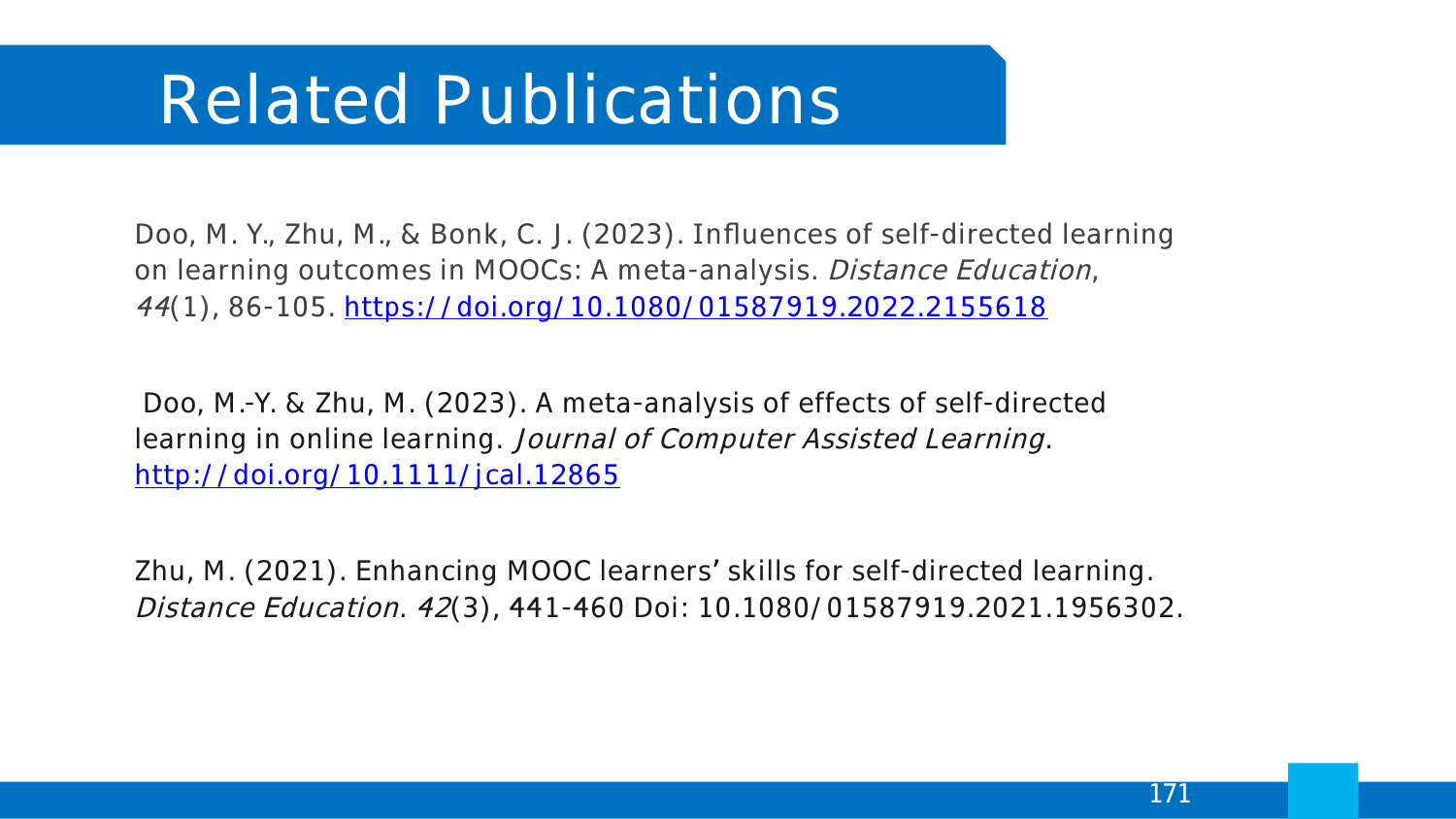

Related Publications
Doo, M. Y., Zhu, M., & Bonk, C. J. (2023). Influences of self-directed learning on learning outcomes in MOOCs: A meta-analysis. Distance Education, 44(1), 86-105. https://doi.org/10.1080/01587919.2022.2155618

 Doo, M.-Y. & Zhu, M. (2023). A meta-analysis of effects of self-directed learning in online learning. Journal of Computer Assisted Learning. http://doi.org/10.1111/jcal.12865

Zhu, M. (2021). Enhancing MOOC learners’ skills for self-directed learning. Distance Education. 42(3), 441-460 Doi: 10.1080/01587919.2021.1956302.
171